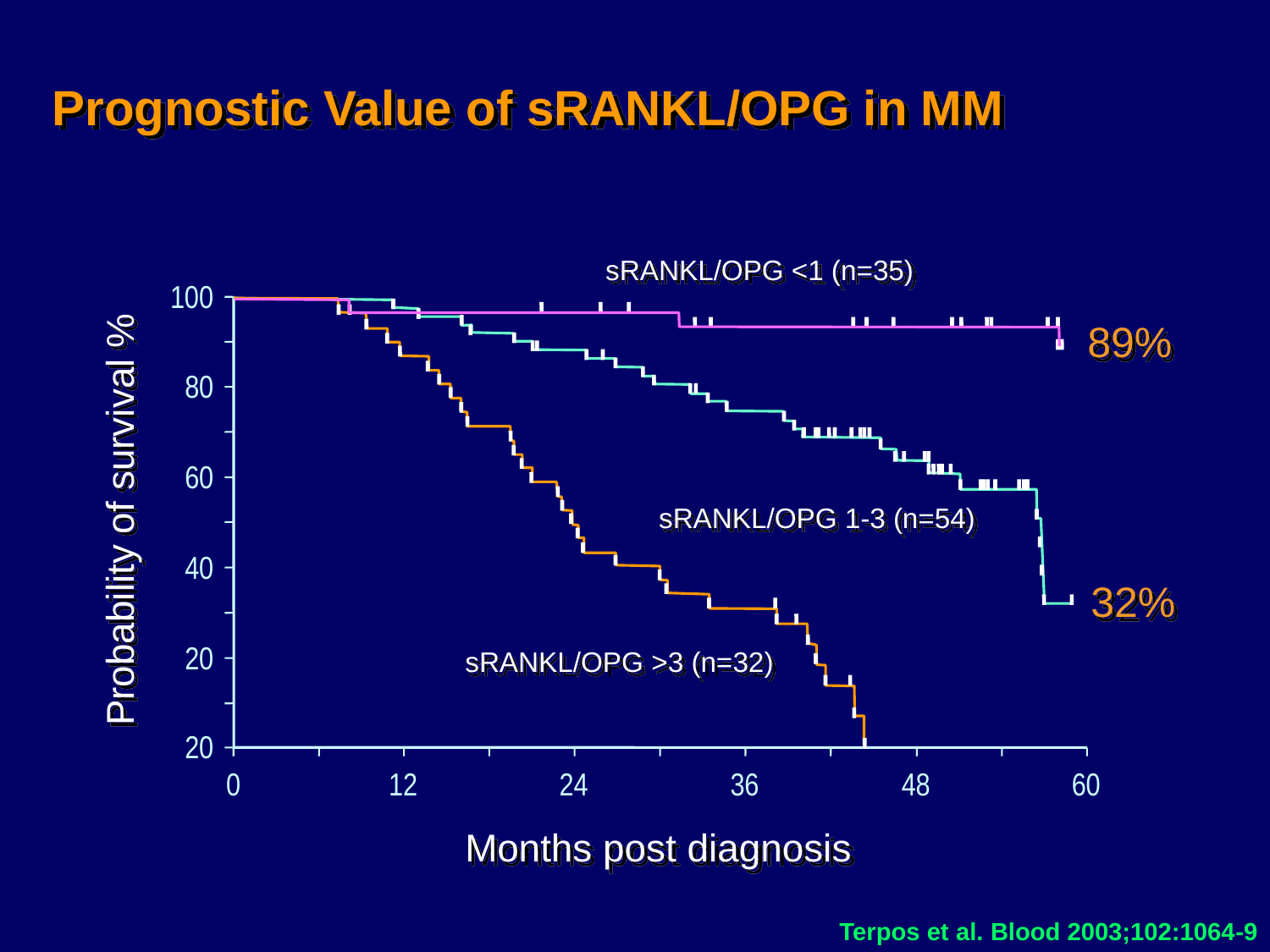

# Prognostic Value of sRANKL/OPG in MM
sRANKL/OPG <1 (n=35)
100

89%

80

60

sRANKL/OPG 1-3 (n=54)
Probability of survival %

40

32%

20

sRANKL/OPG >3 (n=32)

20

0
12
24
36
48
60
Months post diagnosis
Terpos et al. Blood 2003;102:1064-9